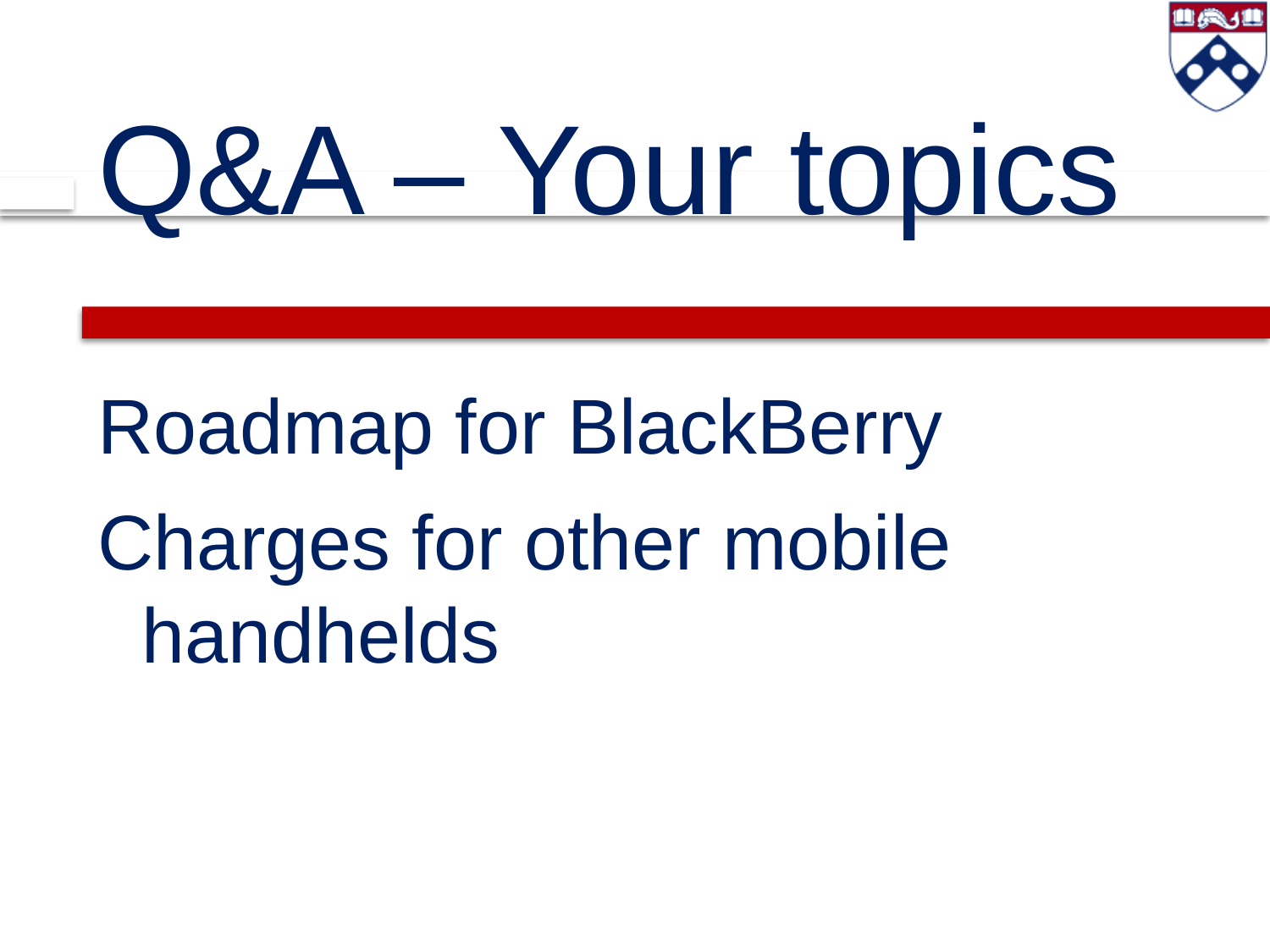

# Q&A – Your topics
Roadmap for BlackBerry
Charges for other mobile handhelds